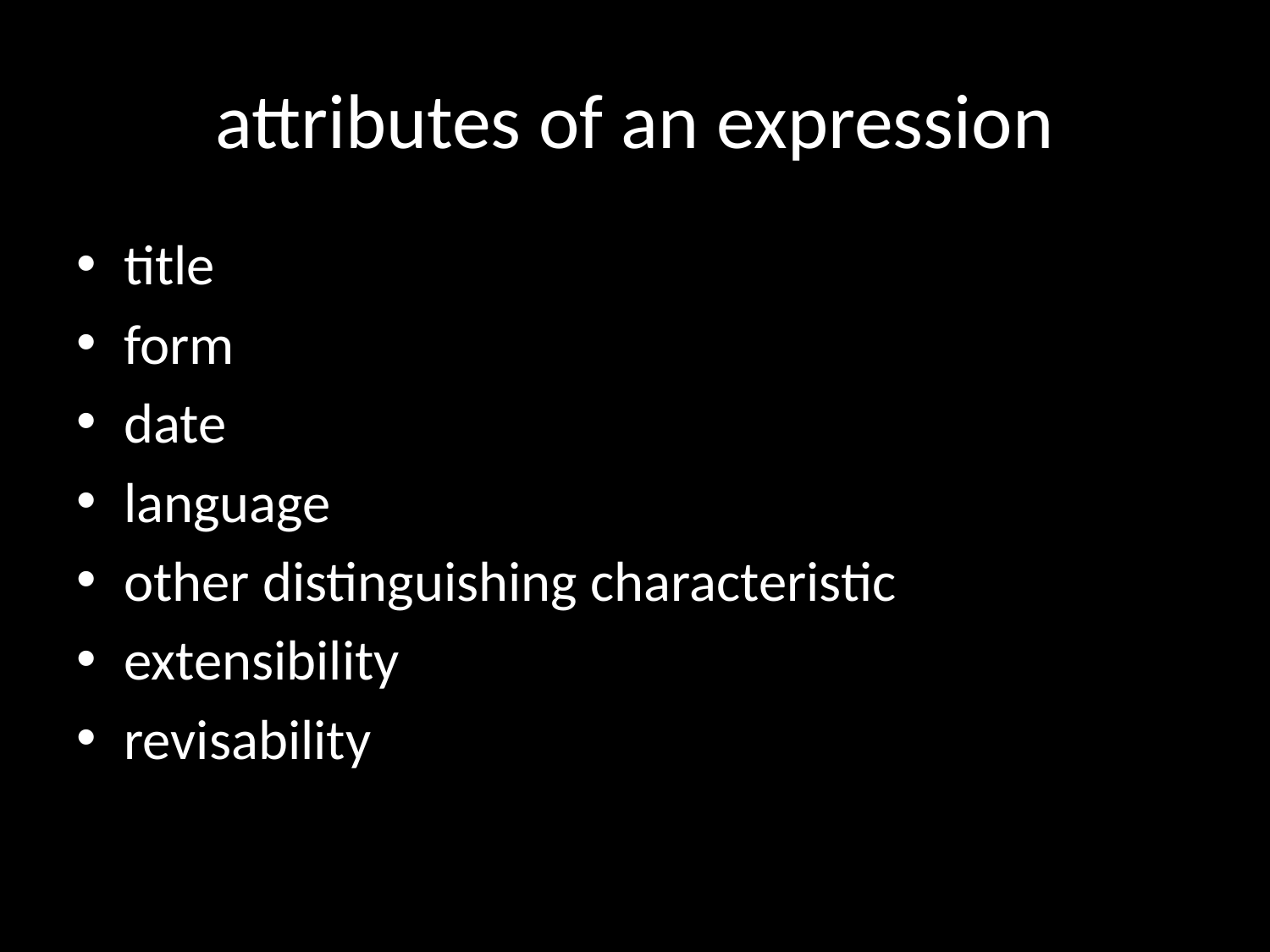

# attributes of an expression
title
form
date
language
other distinguishing characteristic
extensibility
revisability